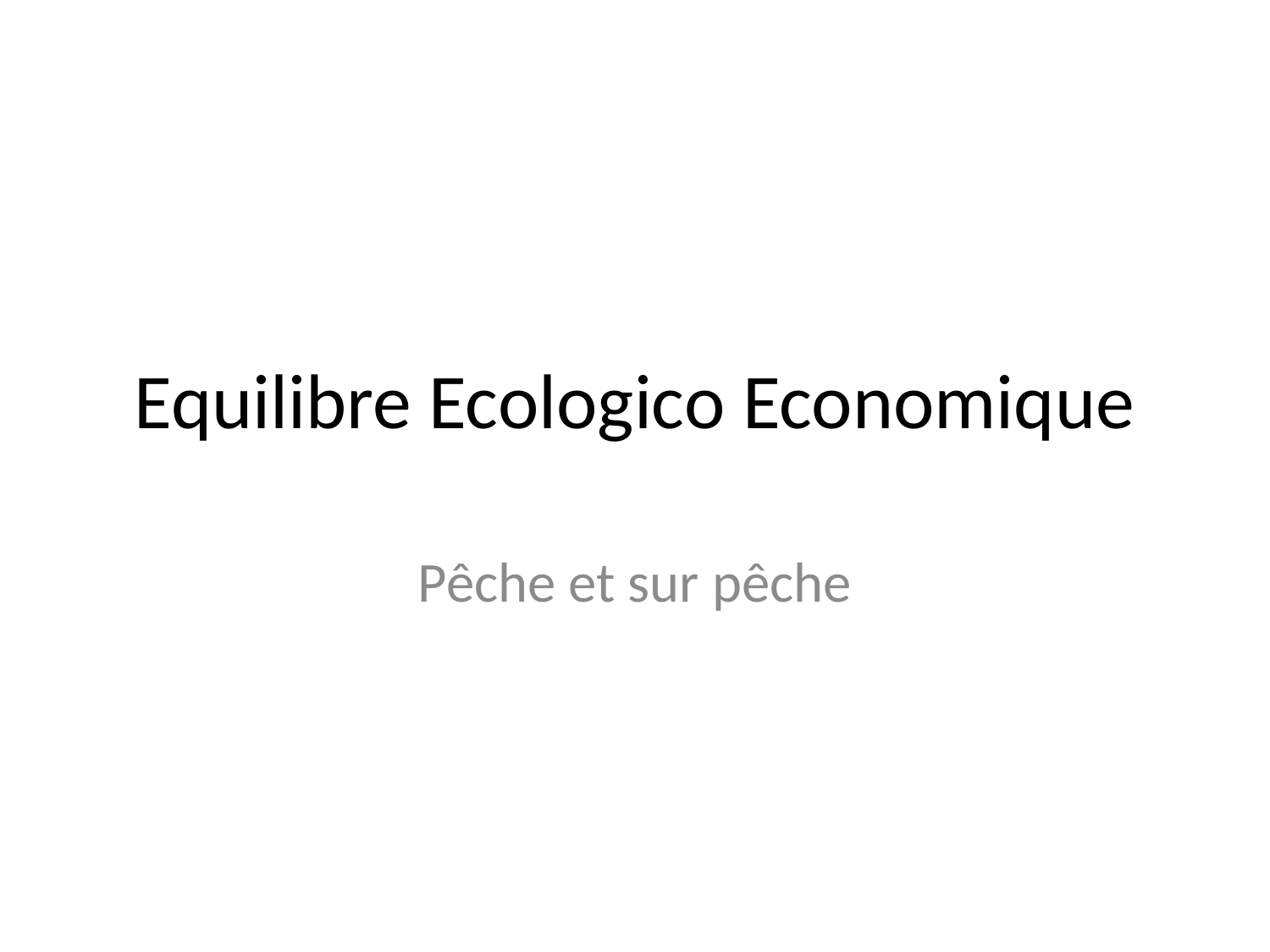

# Equilibre Ecologico Economique
Pêche et sur pêche